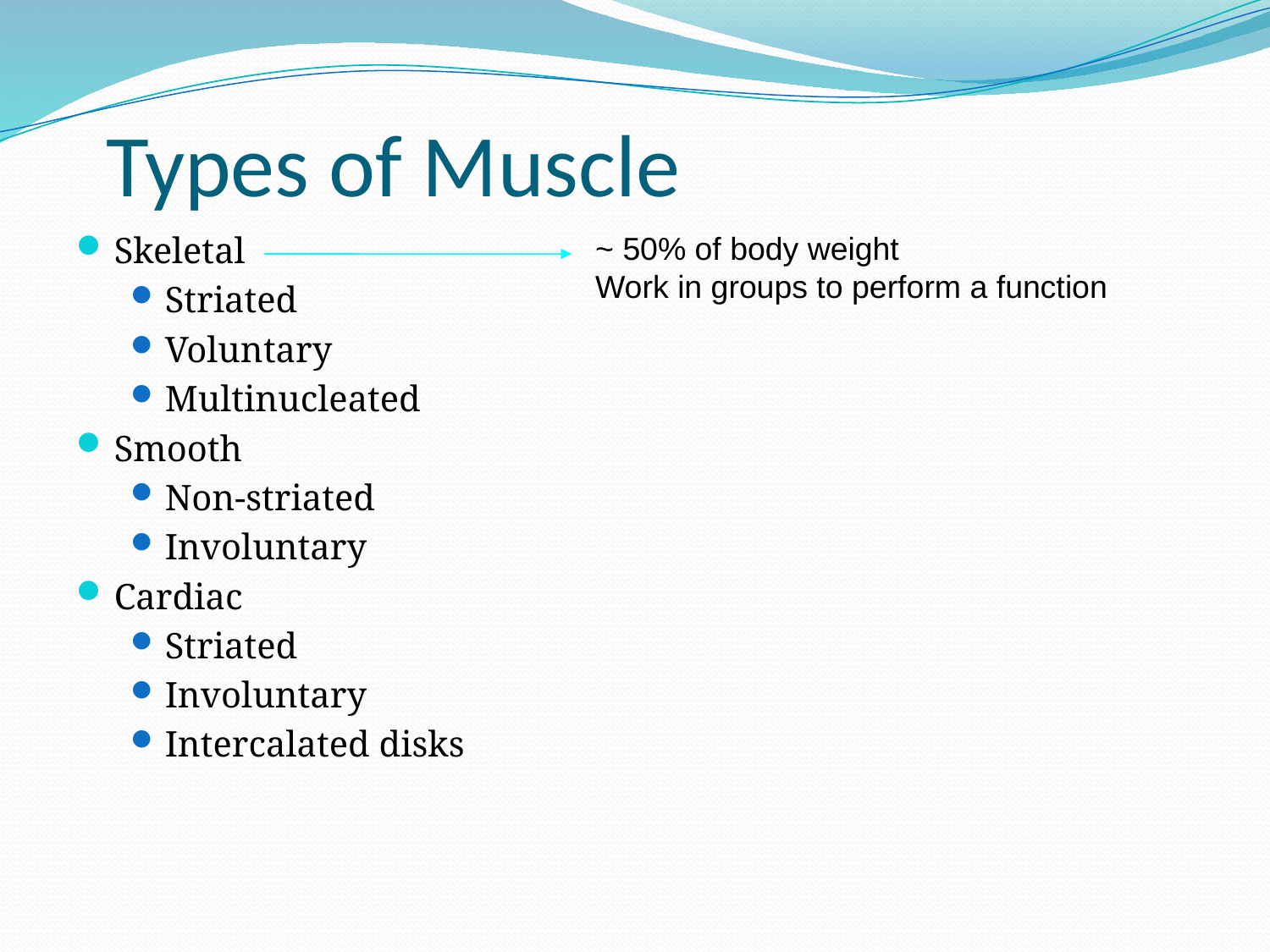

Types of Muscle
Skeletal
Striated
Voluntary
Multinucleated
Smooth
Non-striated
Involuntary
Cardiac
Striated
Involuntary
Intercalated disks
~ 50% of body weight
Work in groups to perform a function